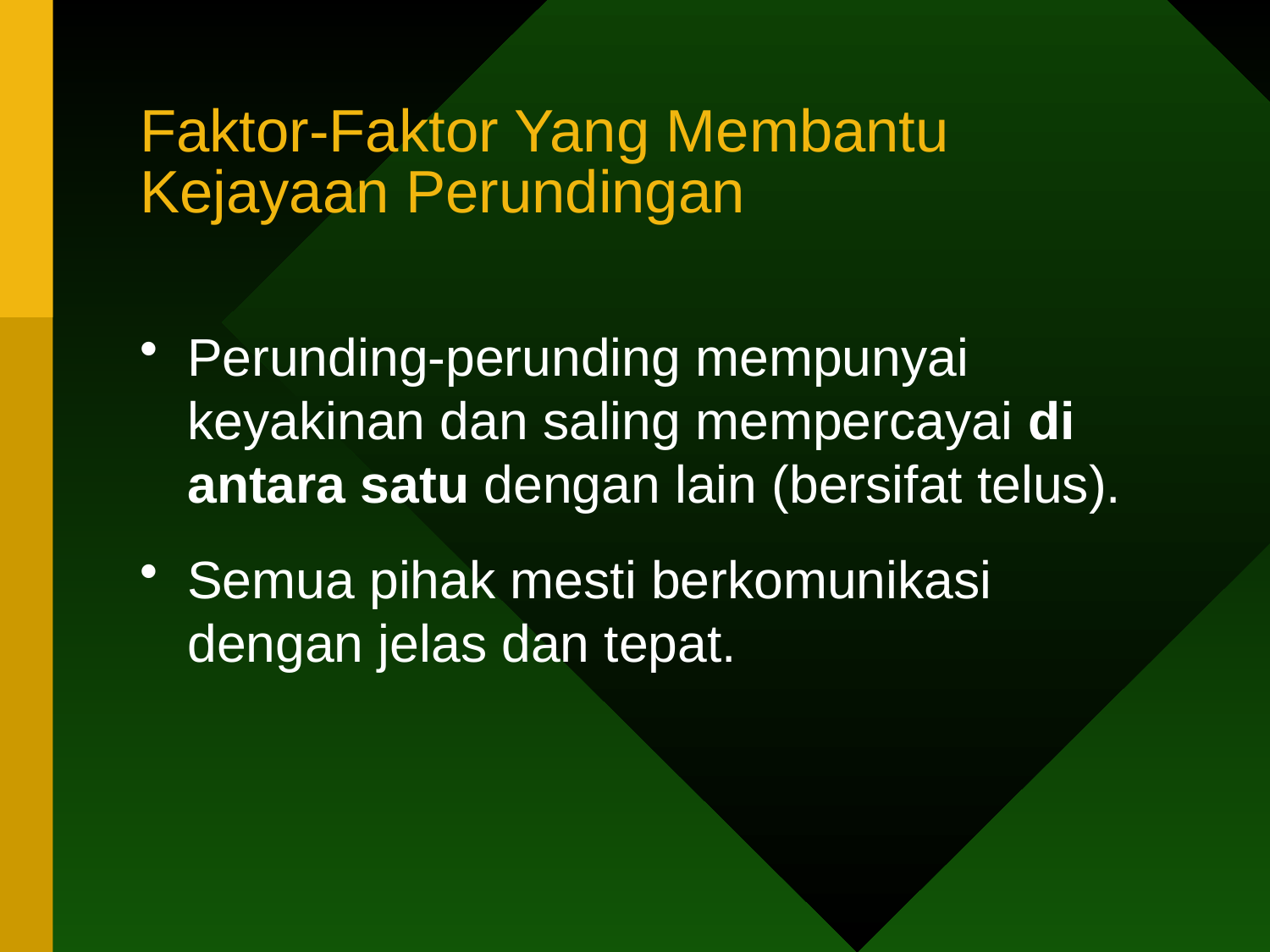

# Faktor-Faktor Yang Membantu Kejayaan Perundingan
Perunding-perunding mempunyai keyakinan dan saling mempercayai di antara satu dengan lain (bersifat telus).
Semua pihak mesti berkomunikasi dengan jelas dan tepat.